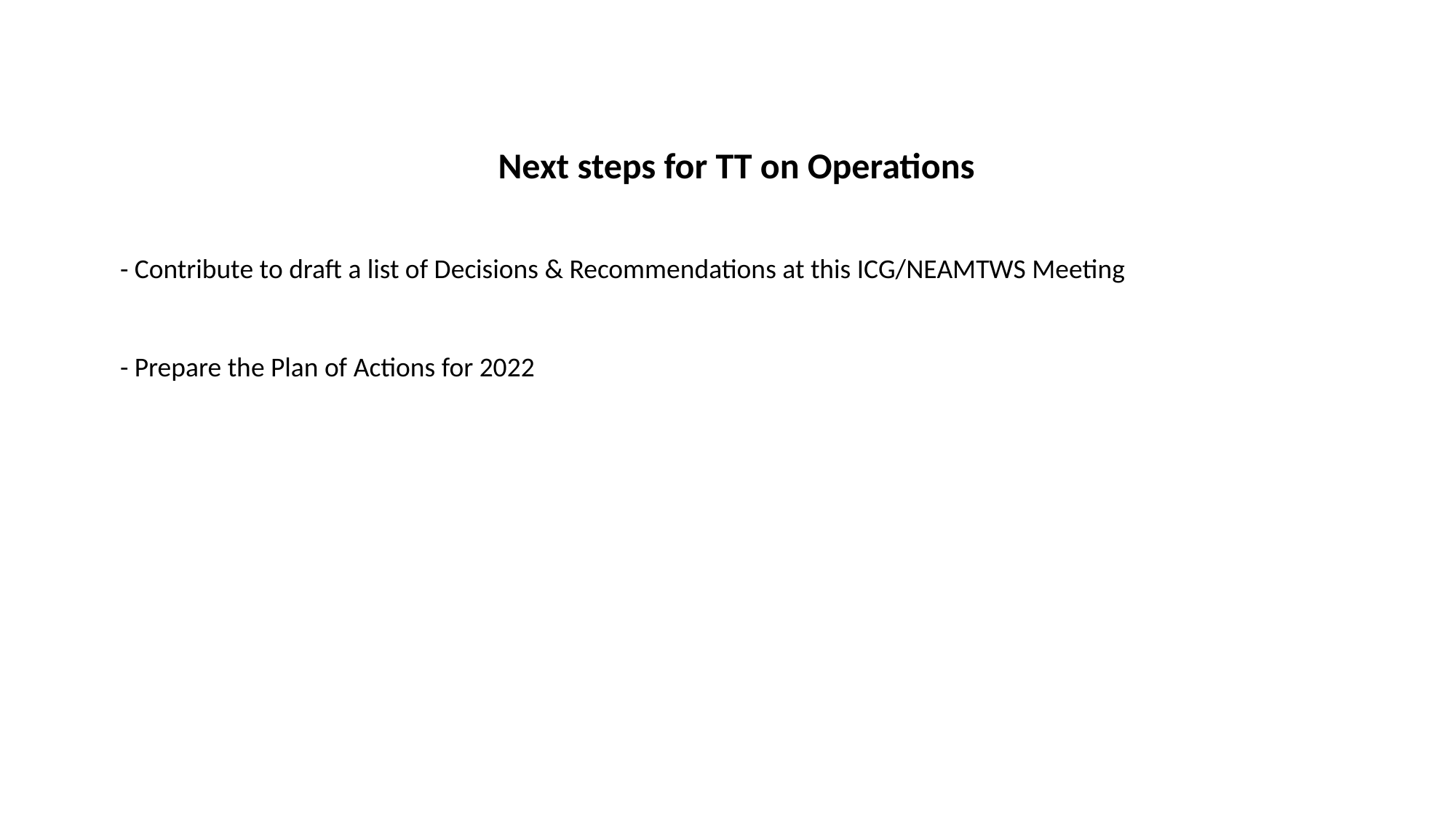

Next steps for TT on Operations

- Contribute to draft a list of Decisions & Recommendations at this ICG/NEAMTWS Meeting

- Prepare the Plan of Actions for 2022